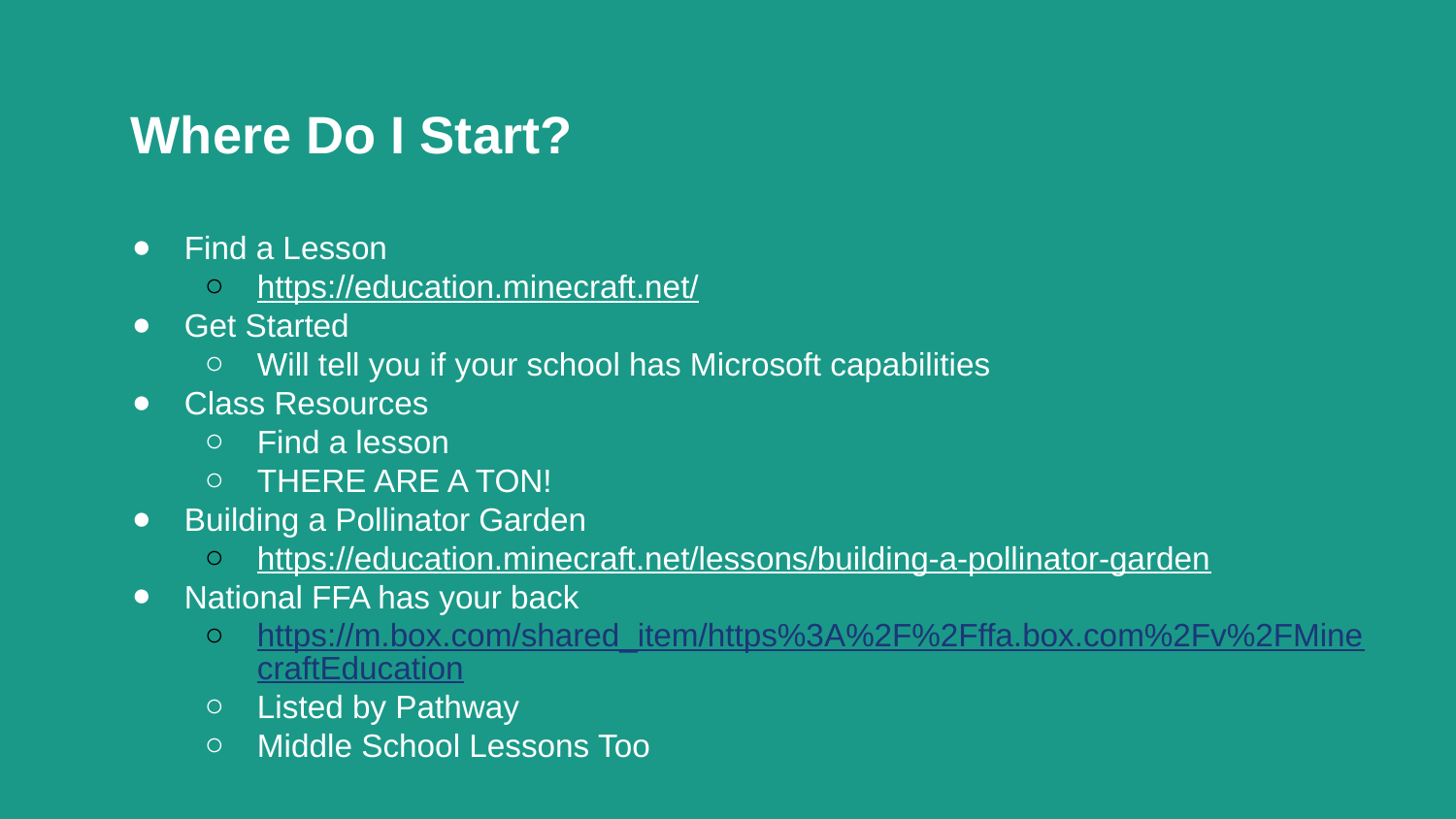

# Where Do I Start?
Find a Lesson
https://education.minecraft.net/
Get Started
Will tell you if your school has Microsoft capabilities
Class Resources
Find a lesson
THERE ARE A TON!
Building a Pollinator Garden
https://education.minecraft.net/lessons/building-a-pollinator-garden
National FFA has your back
https://m.box.com/shared_item/https%3A%2F%2Fffa.box.com%2Fv%2FMinecraftEducation
Listed by Pathway
Middle School Lessons Too